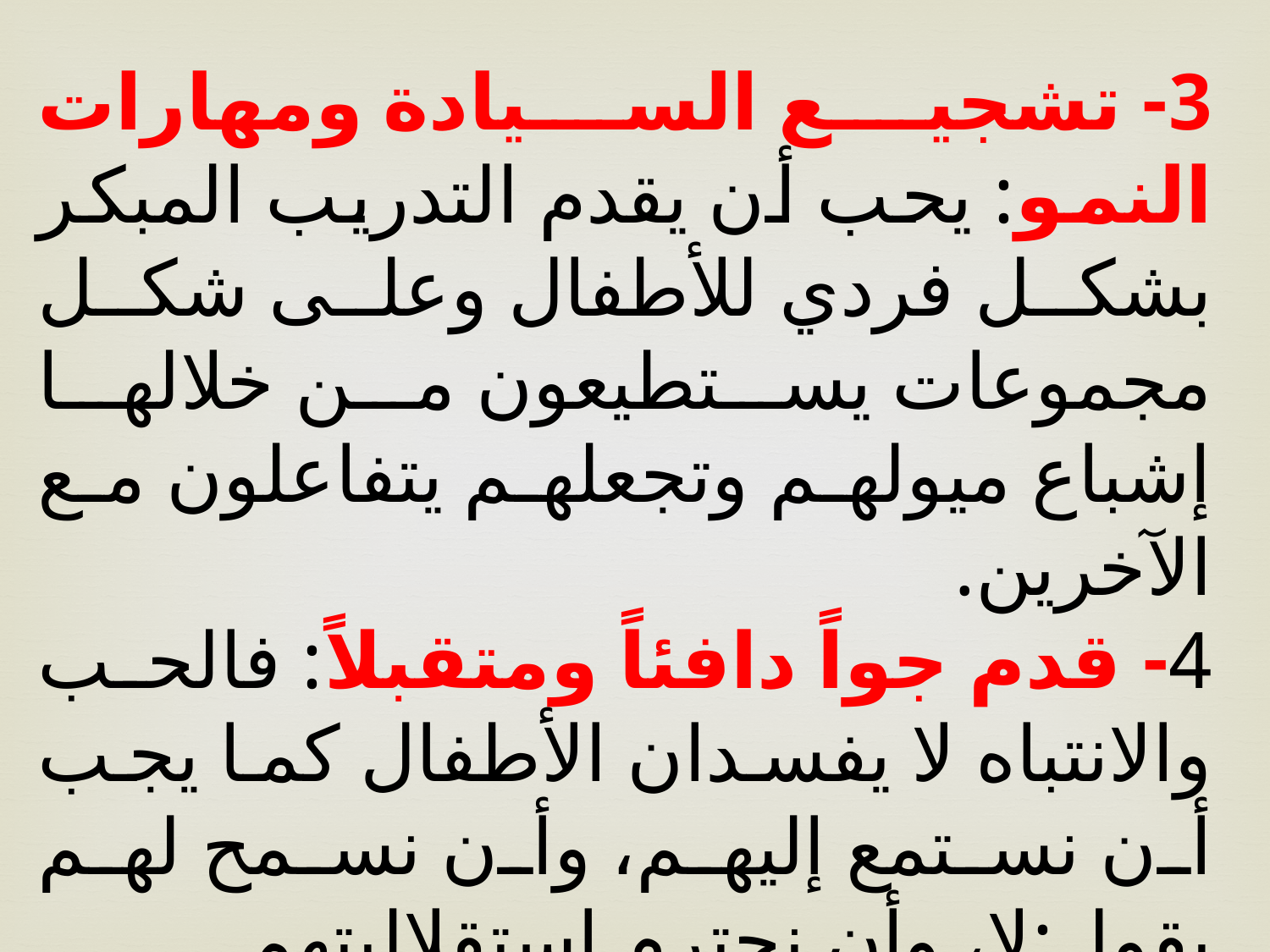

3- تشجيع السيادة ومهارات النمو: يحب أن يقدم التدريب المبكر بشكل فردي للأطفال وعلى شكل مجموعات يستطيعون من خلالها إشباع ميولهم وتجعلهم يتفاعلون مع الآخرين.
4- قدم جواً دافئاً ومتقبلاً: فالحب والانتباه لا يفسدان الأطفال كما يجب أن نستمع إليهم، وأن نسمح لهم بقول:لا، وأن نحترم استقلاليتهم.